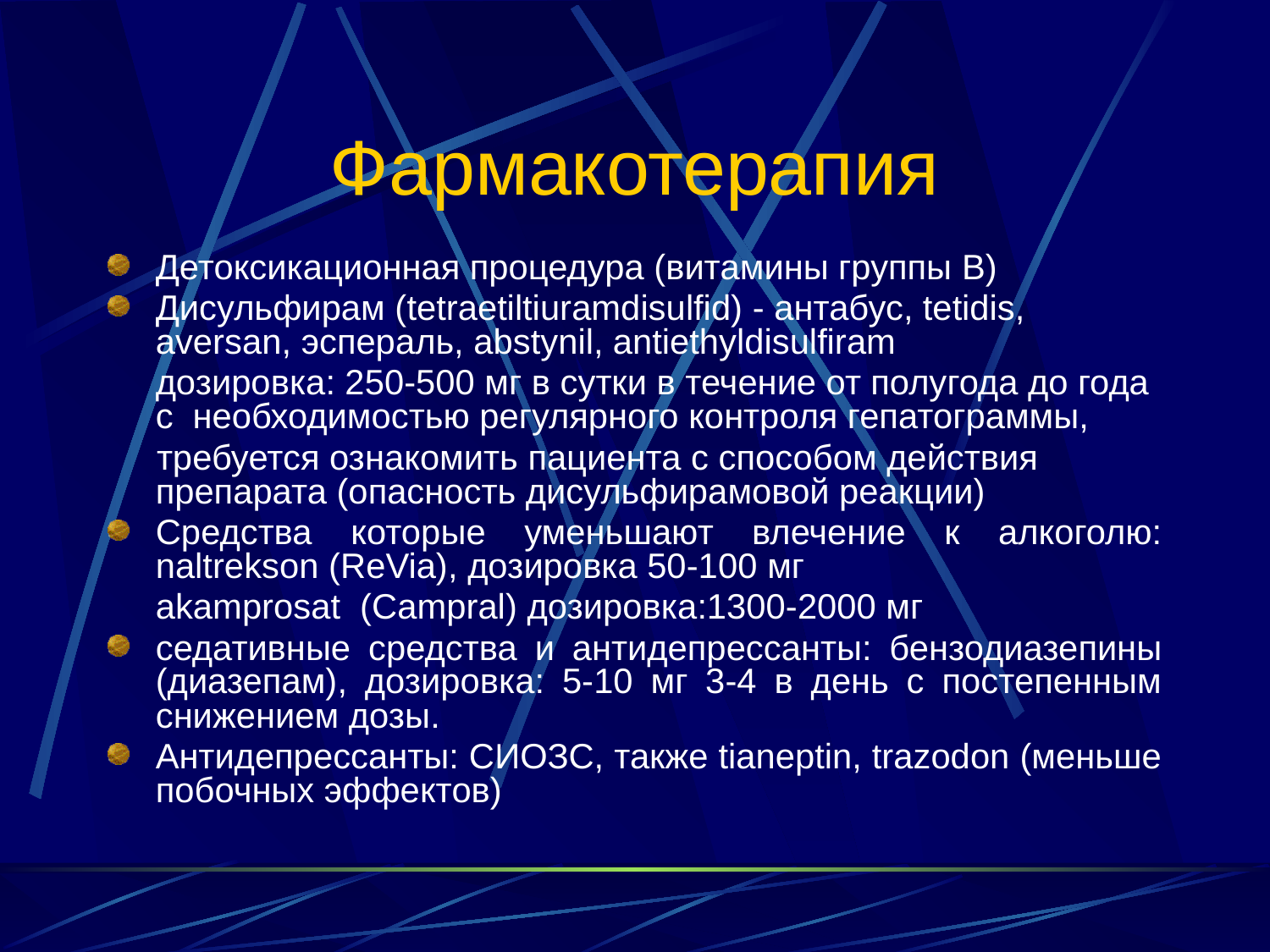

# Фармакотерапия
Детоксикационная процедура (витамины группы B)
Дисульфирам (tetraetiltiuramdisulfid) - антабус, tetidis, aversan, эспераль, abstynil, antiethyldisulfiram
	дозировка: 250-500 мг в сутки в течение от полугода до года с  необходимостью регулярного контроля гепатограммы,
     требуется ознакомить пациента с способом действия препарата (опасность дисульфирамовой реакции)
Средства которые уменьшают влечение к алкоголю: naltrekson (ReVia), дозировка 50-100 мг
	akamprosat  (Campral) дозировка:1300-2000 мг
седативные средства и антидепрессанты: бензодиазепины (диазепам), дозировка: 5-10 мг 3-4 в день с постепенным снижением дозы.
Антидепрессанты: СИОЗС, также tianeptin, trazodon (меньше побочных эффектов)